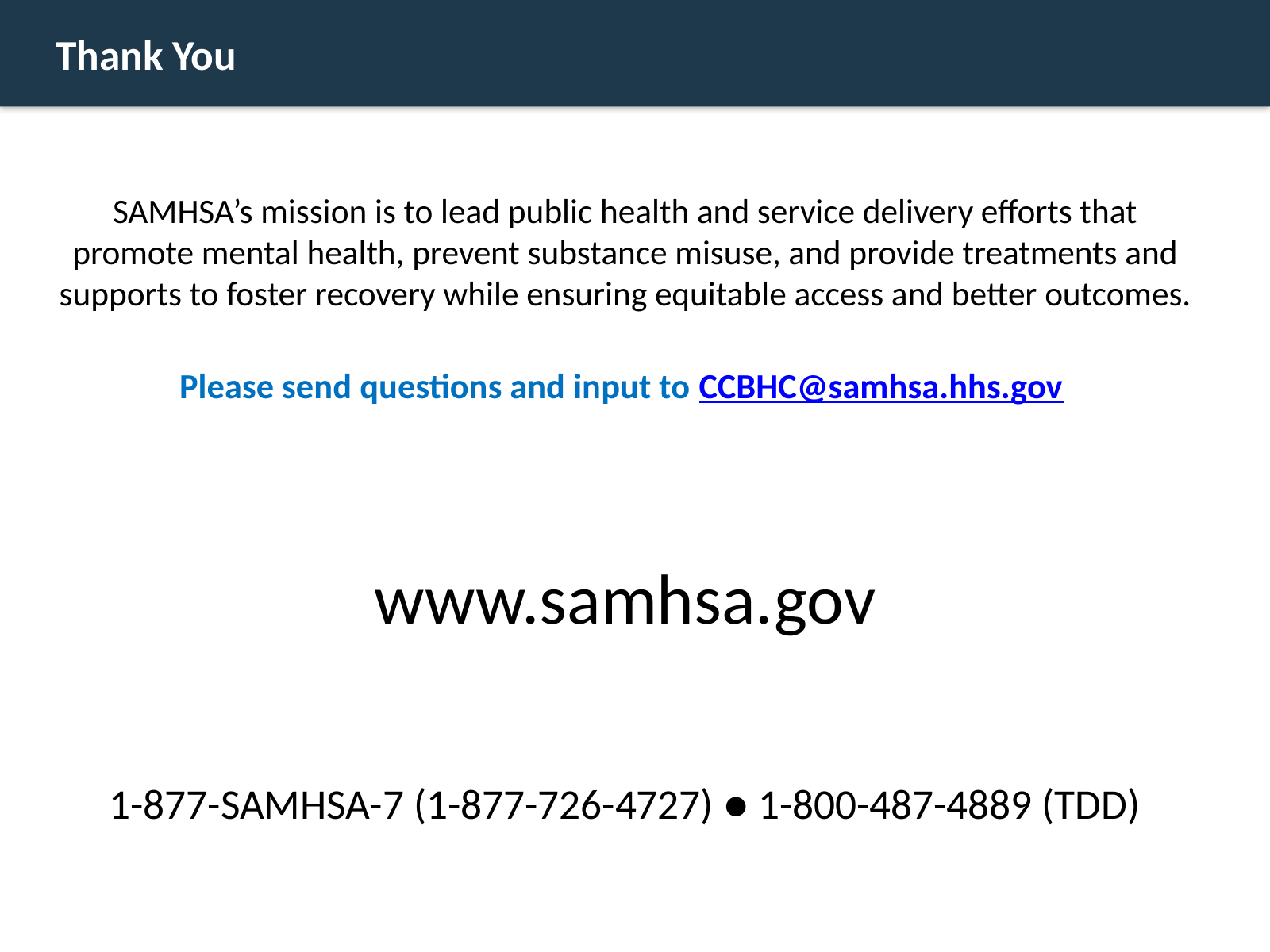

# Thank You
SAMHSA’s mission is to lead public health and service delivery efforts that promote mental health, prevent substance misuse, and provide treatments and supports to foster recovery while ensuring equitable access and better outcomes.
Please send questions and input to CCBHC@samhsa.hhs.gov
www.samhsa.gov

1-877-SAMHSA-7 (1-877-726-4727) ● 1-800-487-4889 (TDD)